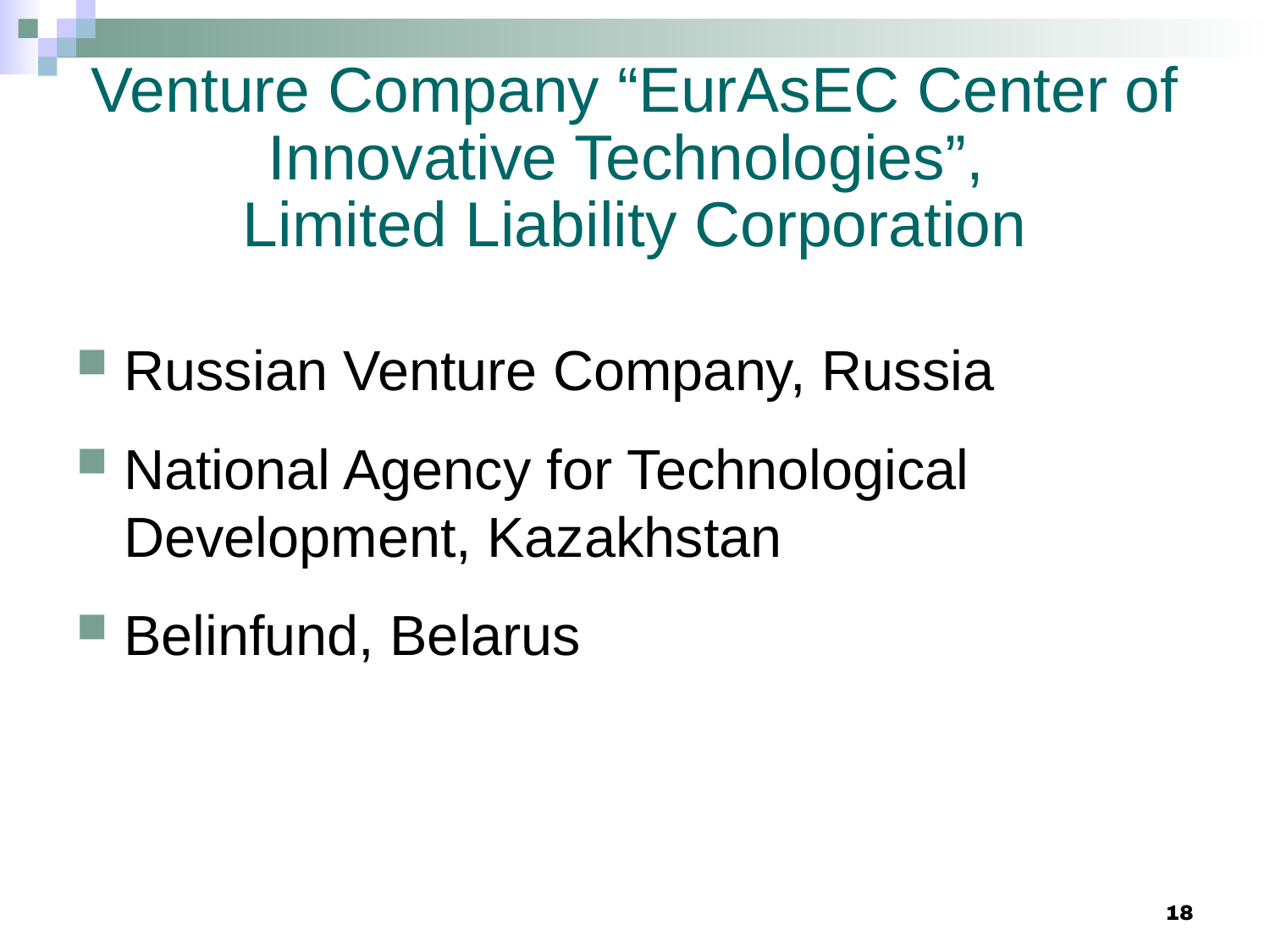

# Venture Company “EurAsEC Center of Innovative Technologies”, Limited Liability Corporation
Russian Venture Company, Russia

National Agency for Technological Development, Kazakhstan

Belinfund, Belarus
18